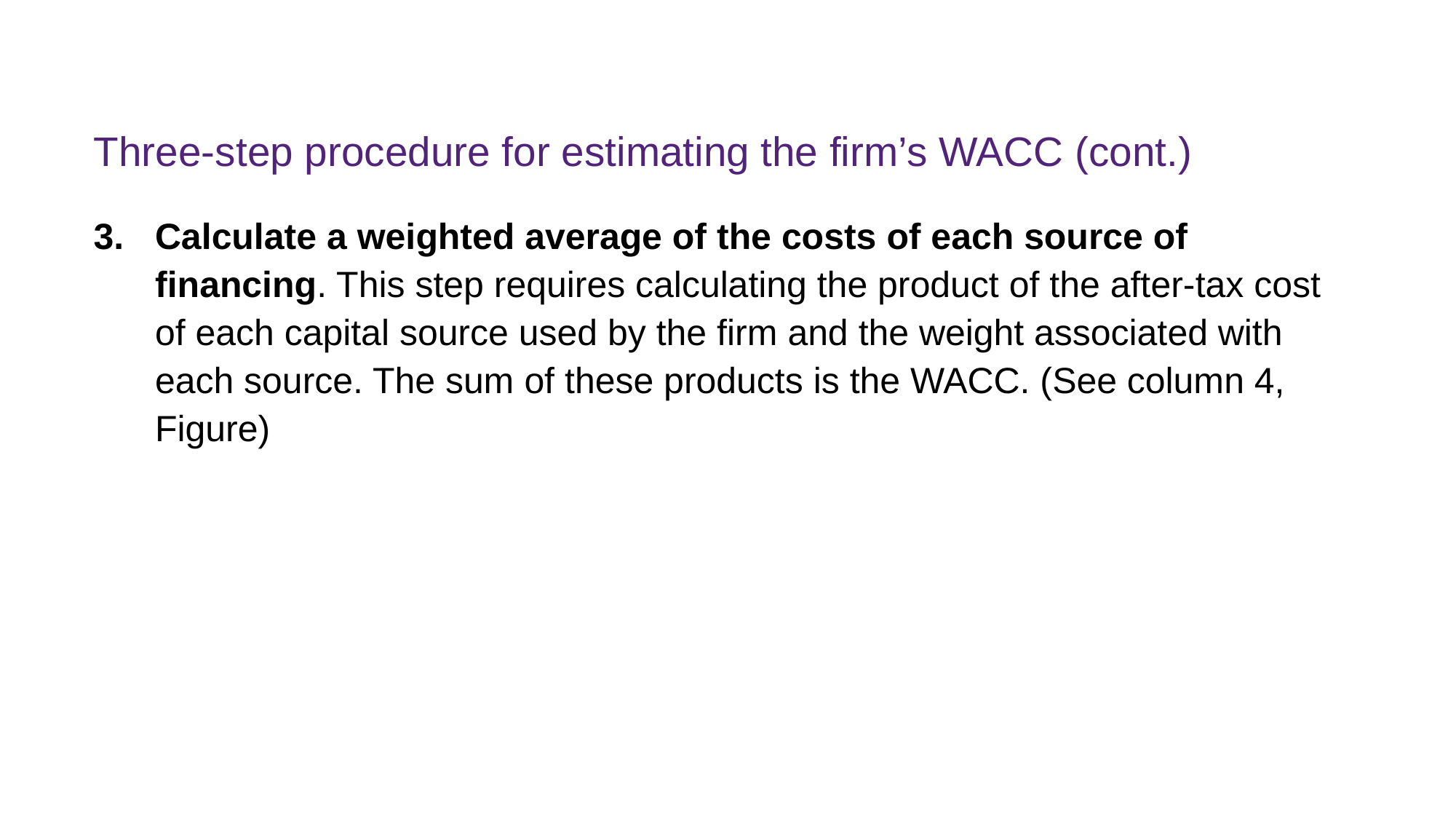

# Three-step procedure for estimating the firm’s WACC (cont.)
Calculate a weighted average of the costs of each source of financing. This step requires calculating the product of the after-tax cost of each capital source used by the firm and the weight associated with each source. The sum of these products is the WACC. (See column 4, Figure)

FINM7409